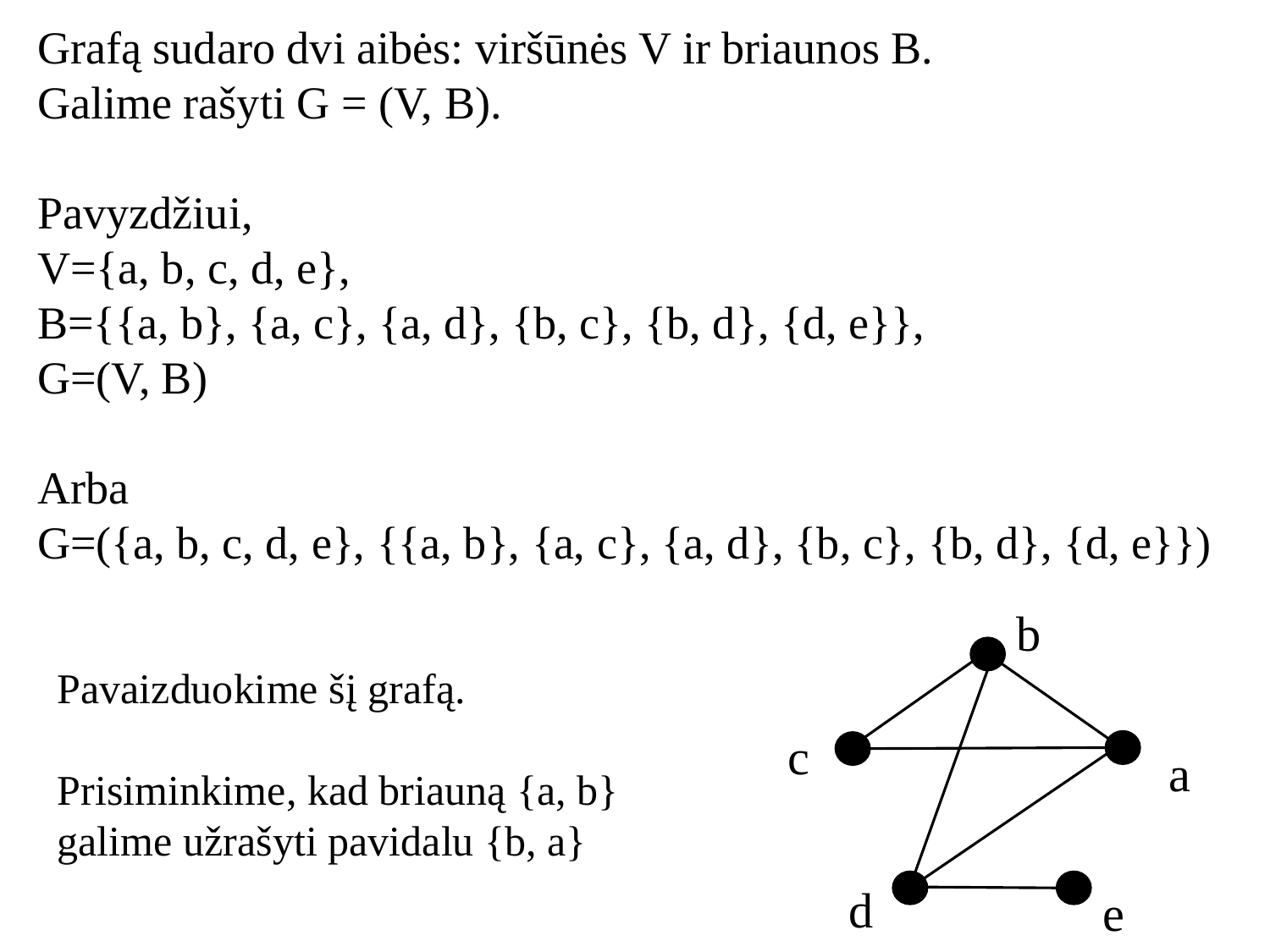

Grafą sudaro dvi aibės: viršūnės V ir briaunos B.
Galime rašyti G = (V, B).

Pavyzdžiui,
V={a, b, c, d, e},
B={{a, b}, {a, c}, {a, d}, {b, c}, {b, d}, {d, e}},
G=(V, B)

Arba
G=({a, b, c, d, e}, {{a, b}, {a, c}, {a, d}, {b, c}, {b, d}, {d, e}})
b

c

a
d

e
Pavaizduokime šį grafą.

Prisiminkime, kad briauną {a, b} galime užrašyti pavidalu {b, a}